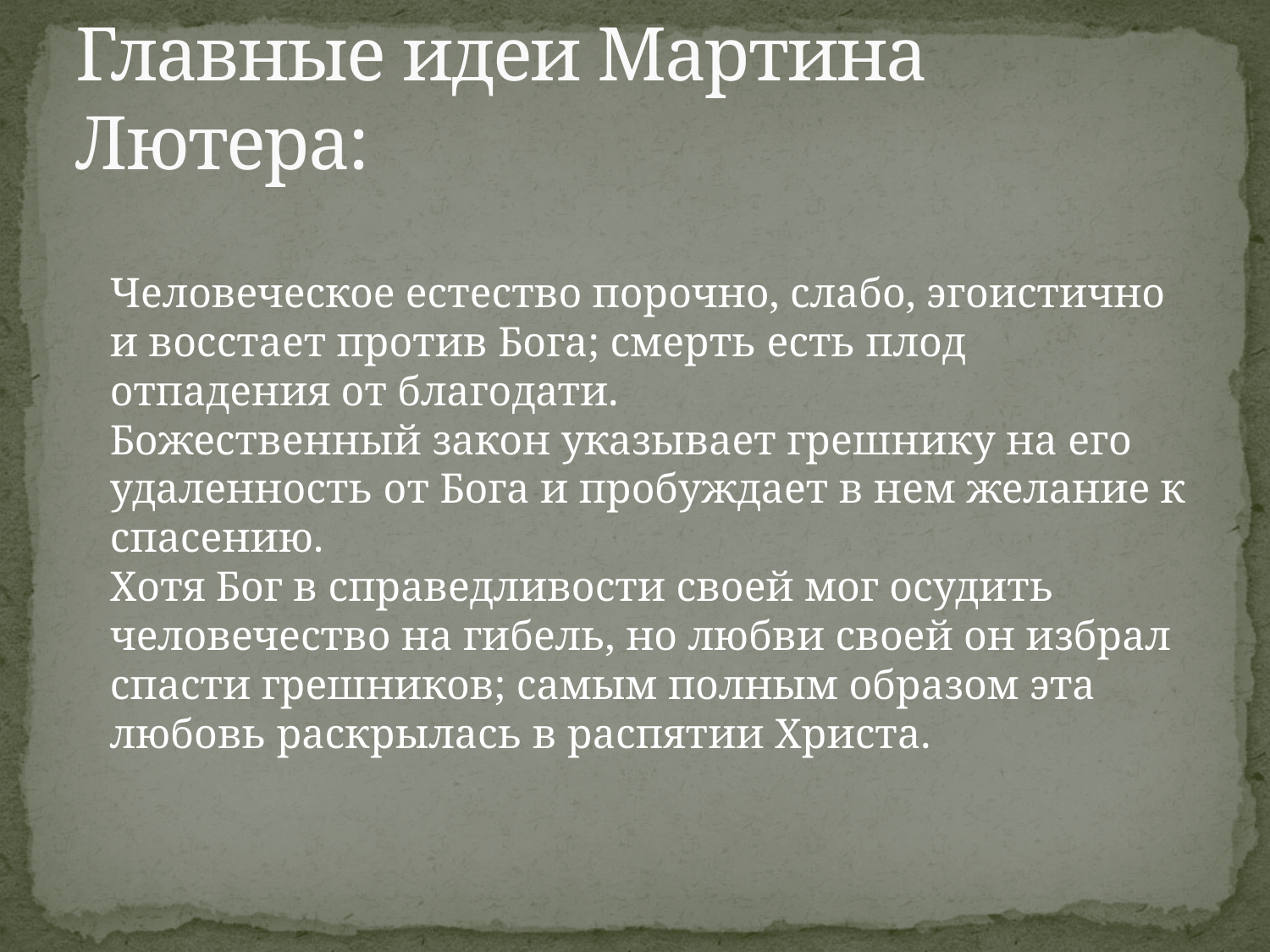

# Главные идеи Мартина Лютера:
 
Человеческое естество порочно, слабо, эгоистично и восстает против Бога; смерть есть плод отпадения от благодати. 
Божественный закон указывает грешнику на его удаленность от Бога и пробуждает в нем желание к спасению. 
Хотя Бог в справедливости своей мог осудить человечество на гибель, но любви своей он избрал спасти грешников; самым полным образом эта любовь раскрылась в распятии Христа.